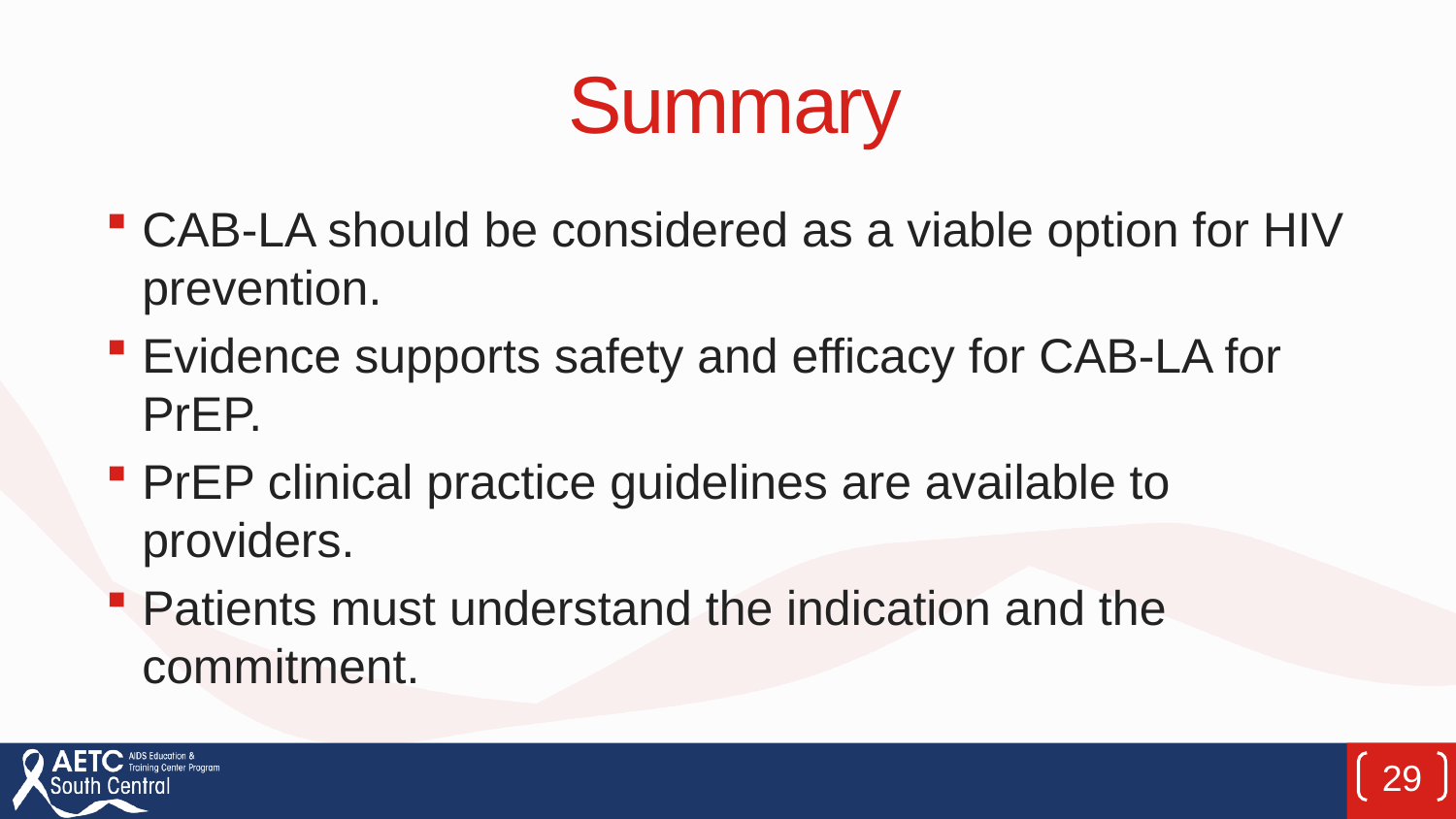

# Summary
CAB-LA should be considered as a viable option for HIV prevention.
Evidence supports safety and efficacy for CAB-LA for PrEP.
PrEP clinical practice guidelines are available to providers.
Patients must understand the indication and the commitment.

29